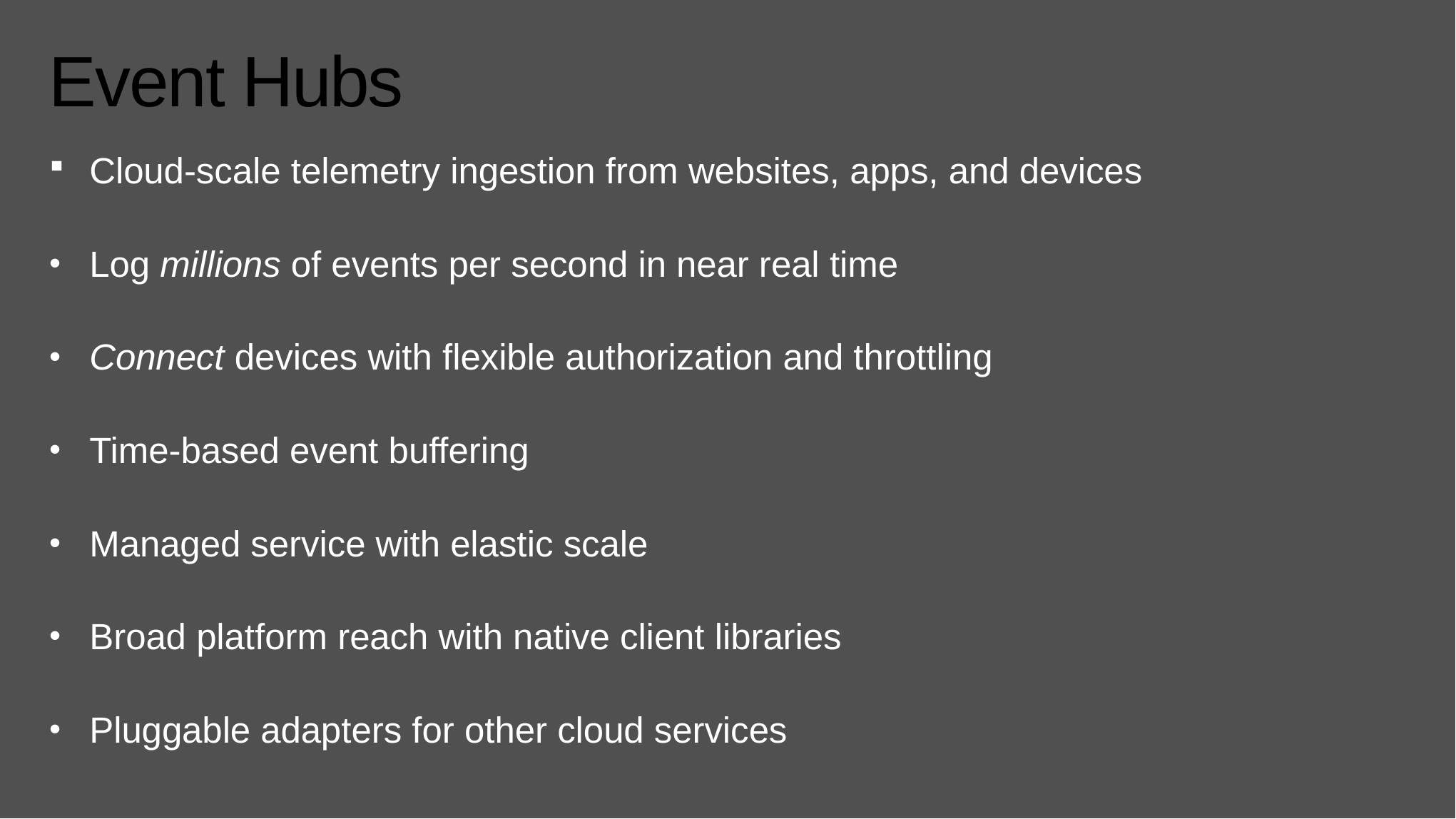

# Event Hubs
Cloud-scale telemetry ingestion from websites, apps, and devices

Log millions of events per second in near real time

Connect devices with flexible authorization and throttling

Time-based event buffering

Managed service with elastic scale

Broad platform reach with native client libraries

Pluggable adapters for other cloud services